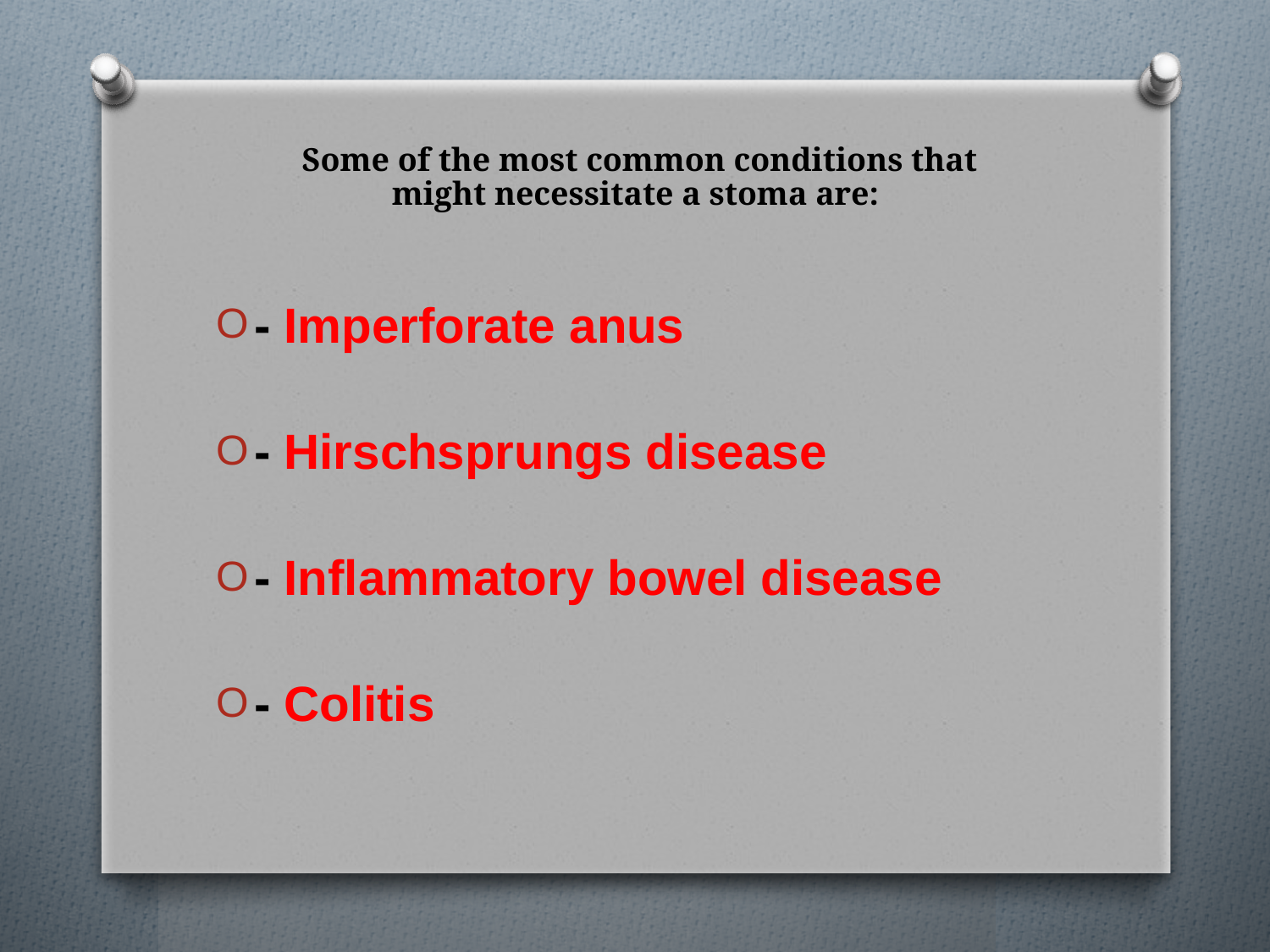

# Some of the most common conditions that might necessitate a stoma are:
- Imperforate anus

- Hirschsprungs disease

- Inflammatory bowel disease

- Colitis